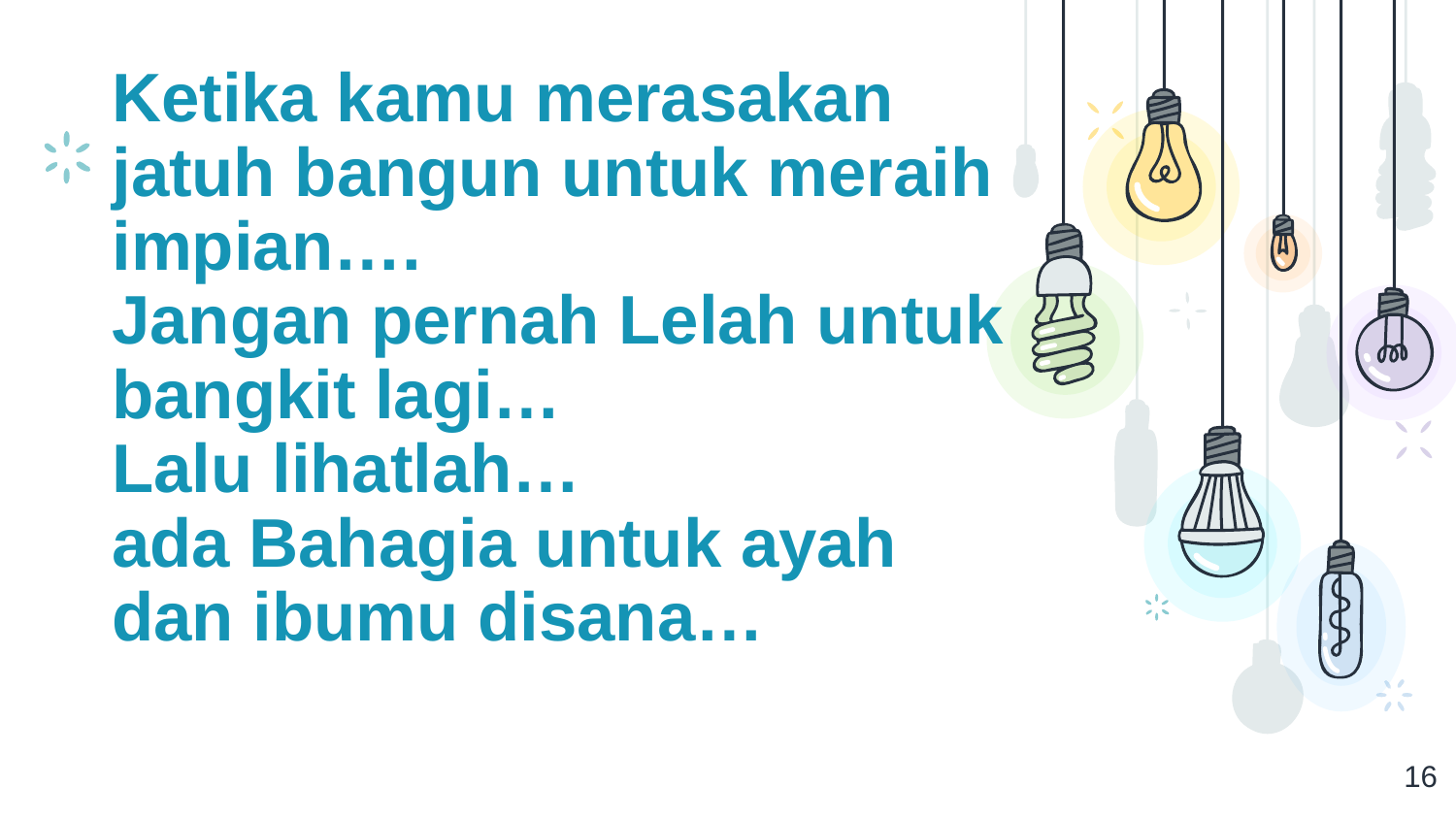

# Ketika kamu merasakan jatuh bangun untuk meraih impian…. Jangan pernah Lelah untuk bangkit lagi… Lalu lihatlah… ada Bahagia untuk ayah dan ibumu disana…
16